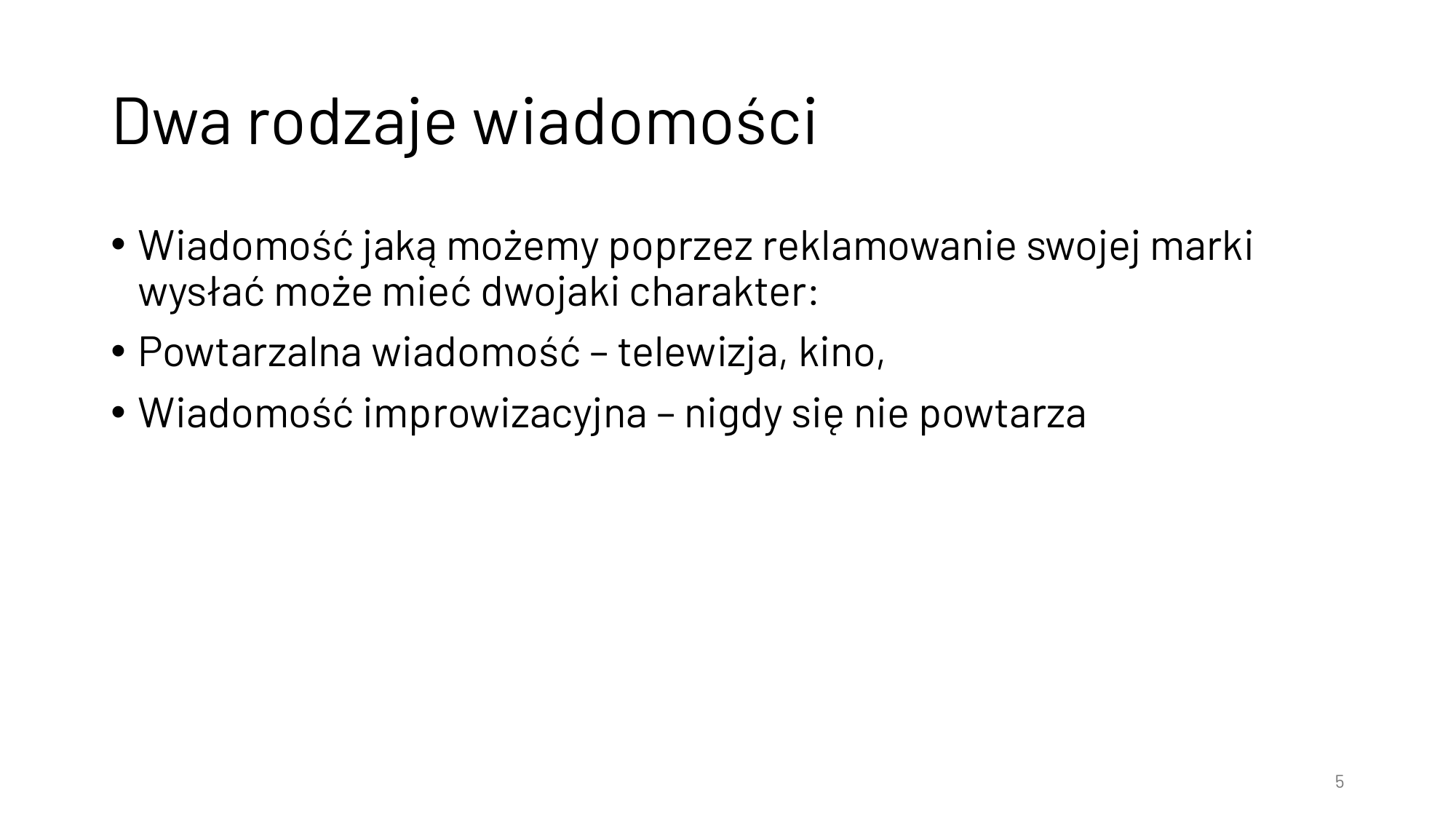

# Dwa rodzaje wiadomości
Wiadomość jaką możemy poprzez reklamowanie swojej marki wysłać może mieć dwojaki charakter:
Powtarzalna wiadomość – telewizja, kino,
Wiadomość improwizacyjna – nigdy się nie powtarza
5